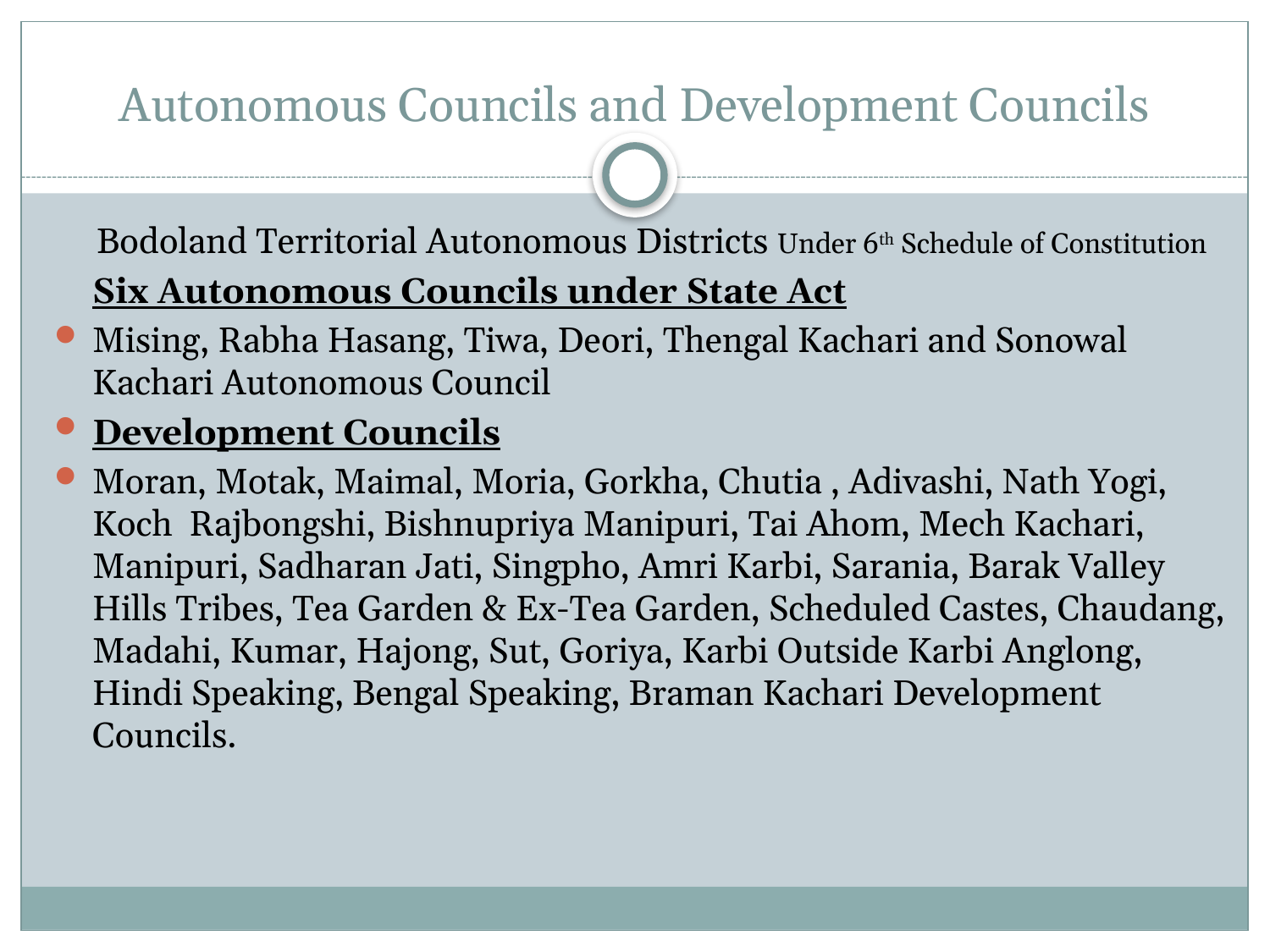

# Autonomous Councils and Development Councils
     Bodoland Territorial Autonomous Districts Under 6th Schedule of Constitution
	Six Autonomous Councils under State Act
Mising, Rabha Hasang, Tiwa, Deori, Thengal Kachari and Sonowal Kachari Autonomous Council
Development Councils
Moran, Motak, Maimal, Moria, Gorkha, Chutia , Adivashi, Nath Yogi, Koch  Rajbongshi, Bishnupriya Manipuri, Tai Ahom, Mech Kachari, Manipuri, Sadharan Jati, Singpho, Amri Karbi, Sarania, Barak Valley Hills Tribes, Tea Garden & Ex-Tea Garden, Scheduled Castes, Chaudang, Madahi, Kumar, Hajong, Sut, Goriya, Karbi Outside Karbi Anglong, Hindi Speaking, Bengal Speaking, Braman Kachari Development Councils.